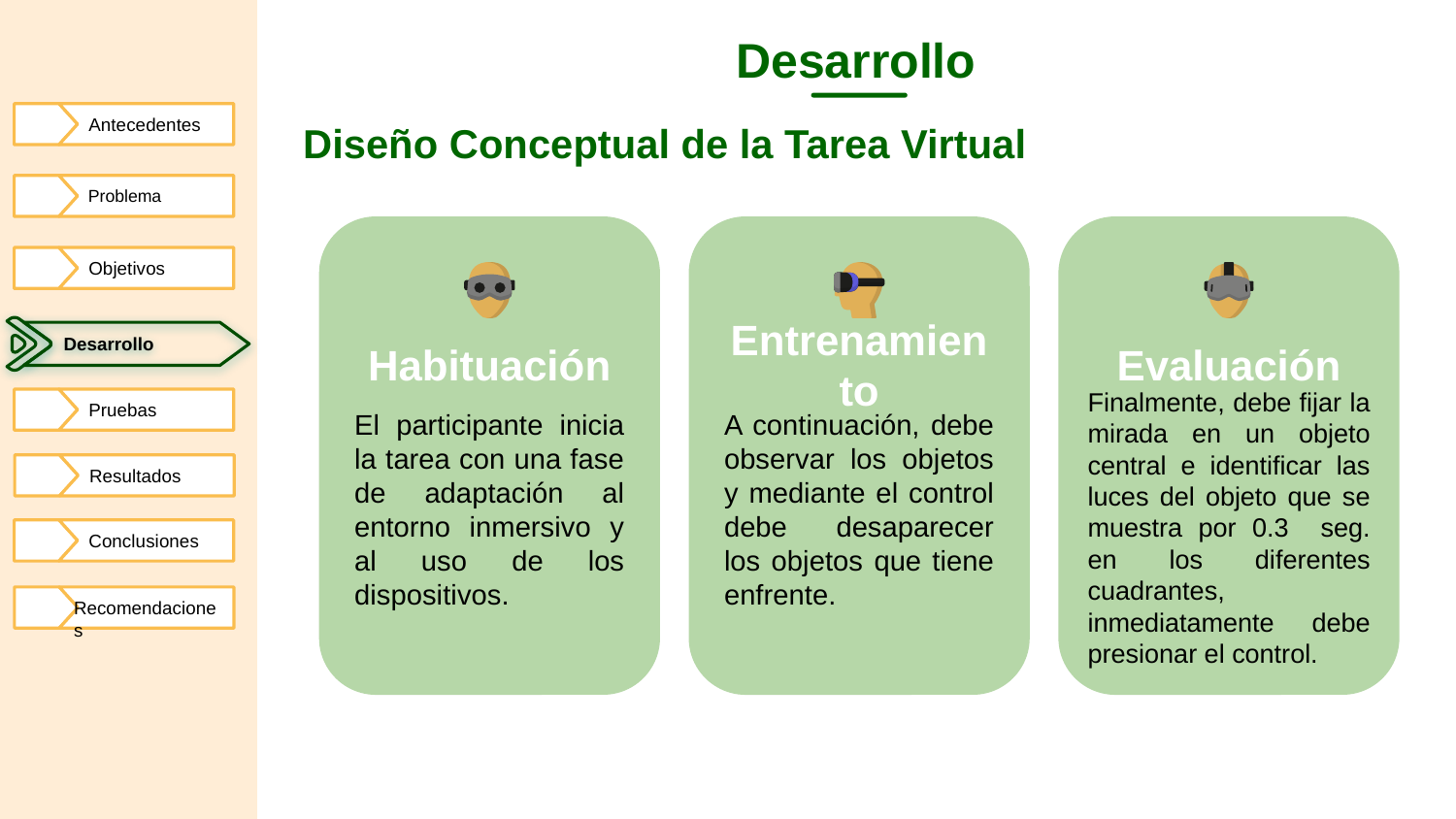

# Desarrollo

Diseño Conceptual de la Tarea Virtual

   Antecedentes

   Problema

   Objetivos

     Desarrollo

Habituación
Entrenamiento
Evaluación

   Pruebas
A continuación, debe observar los objetos y mediante el control debe desaparecer los objetos que tiene enfrente.

El participante inicia la tarea con una fase de adaptación al entorno inmersivo y al uso de los dispositivos.

Finalmente, debe fijar la mirada en un objeto central e identificar las luces del objeto que se muestra por 0.3  seg. en los diferentes cuadrantes, inmediatamente debe presionar el control.

   Resultados

   Conclusiones

   Recomendaciones